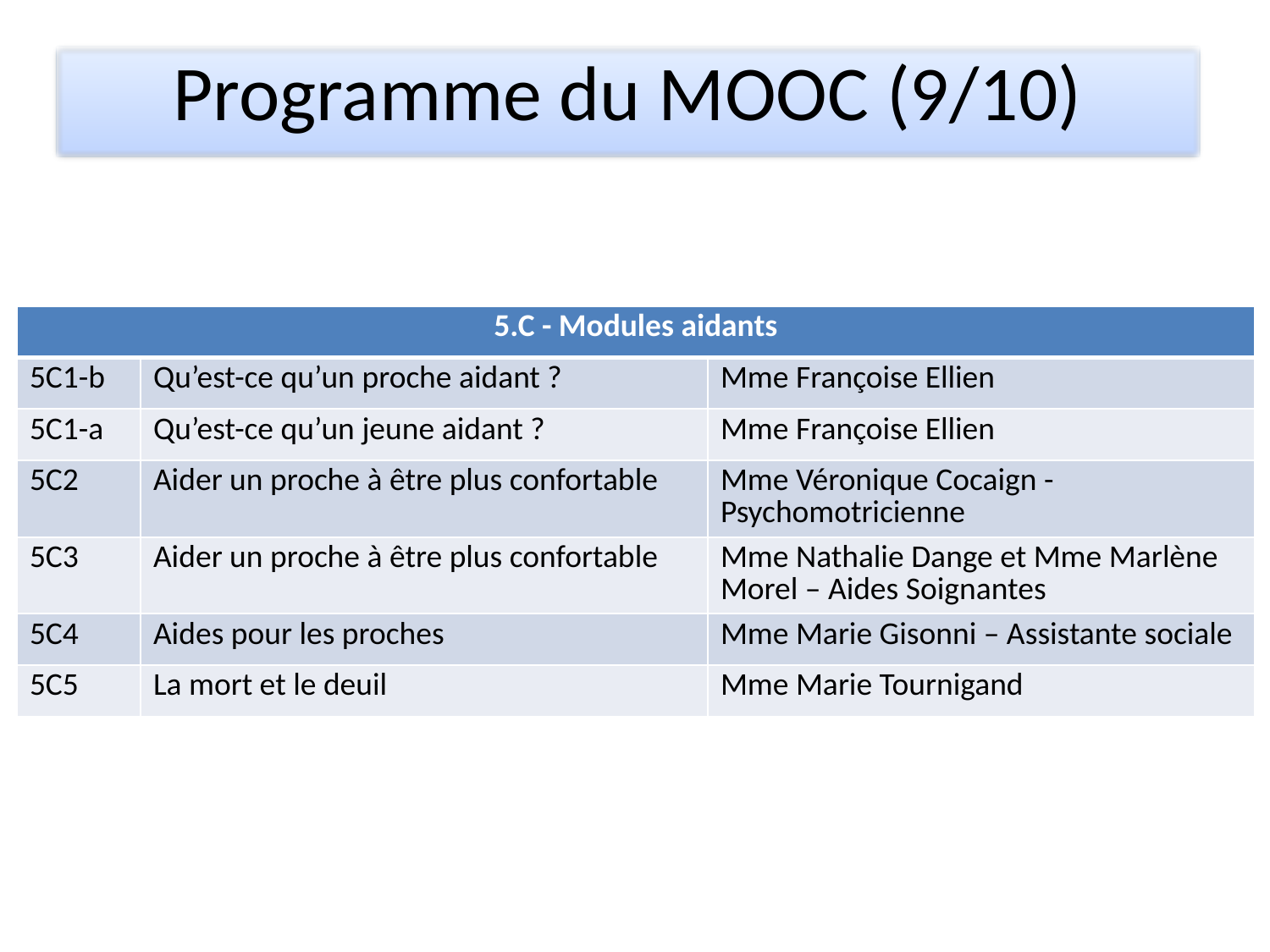

Programme du MOOC (9/10)
| 5.C - Modules aidants |  |  |
| --- | --- | --- |
| 5C1-b | Qu’est-ce qu’un proche aidant ? | Mme Françoise Ellien |
| 5C1-a | Qu’est-ce qu’un jeune aidant ? | Mme Françoise Ellien |
| 5C2 | Aider un proche à être plus confortable | Mme Véronique Cocaign -Psychomotricienne |
| 5C3 | Aider un proche à être plus confortable | Mme Nathalie Dange et Mme Marlène Morel – Aides Soignantes |
| 5C4 | Aides pour les proches | Mme Marie Gisonni – Assistante sociale |
| 5C5 | La mort et le deuil | Mme Marie Tournigand |